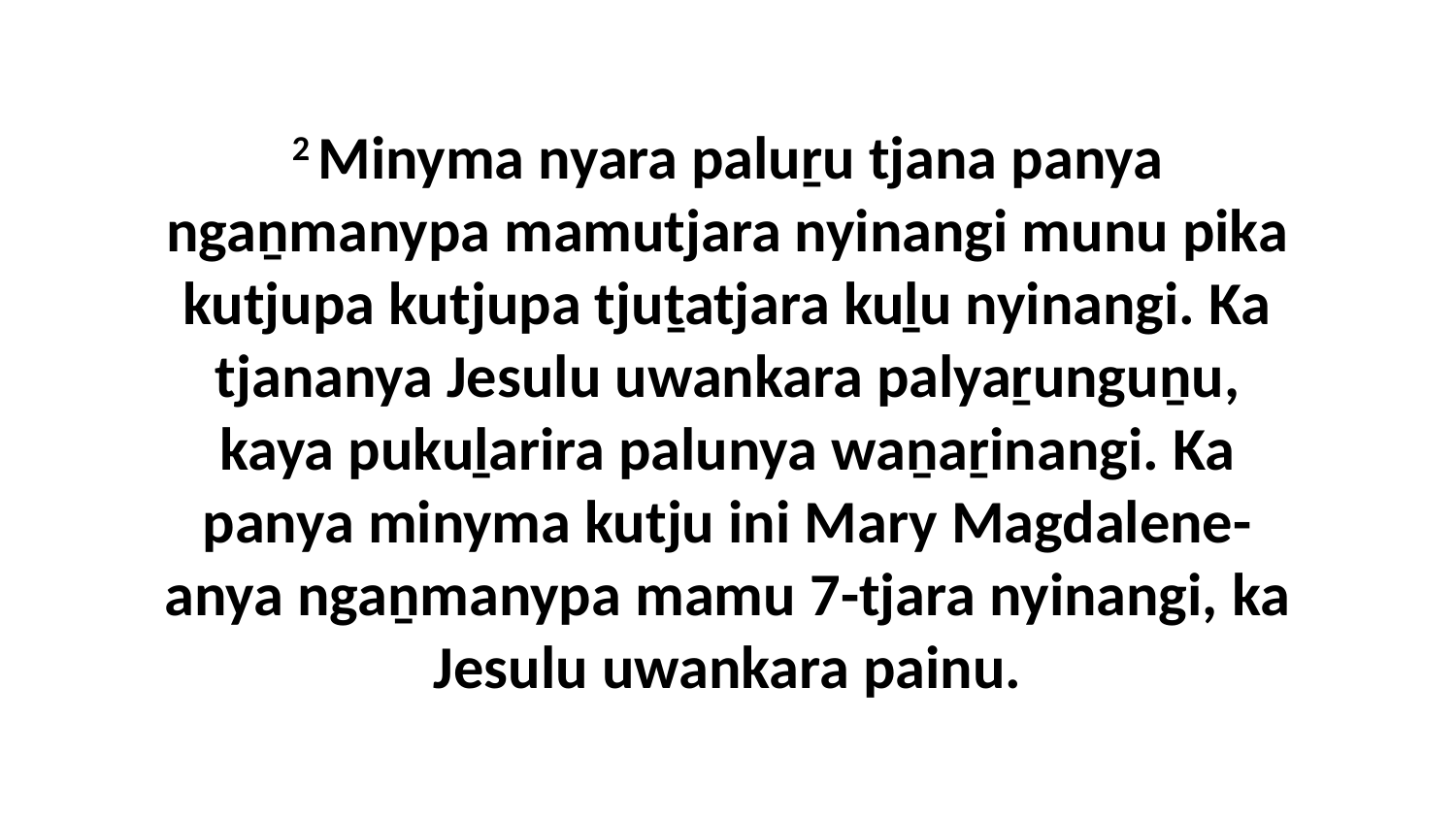

2 Minyma nyara paluṟu tjana panya ngaṉmanypa mamutjara nyinangi munu pika kutjupa kutjupa tjuṯatjara kuḻu nyinangi. Ka tjananya Jesulu uwankara palyaṟunguṉu, kaya pukuḻarira palunya waṉaṟinangi. Ka panya minyma kutju ini Mary Magdalene-anya ngaṉmanypa mamu 7-tjara nyinangi, ka Jesulu uwankara painu.